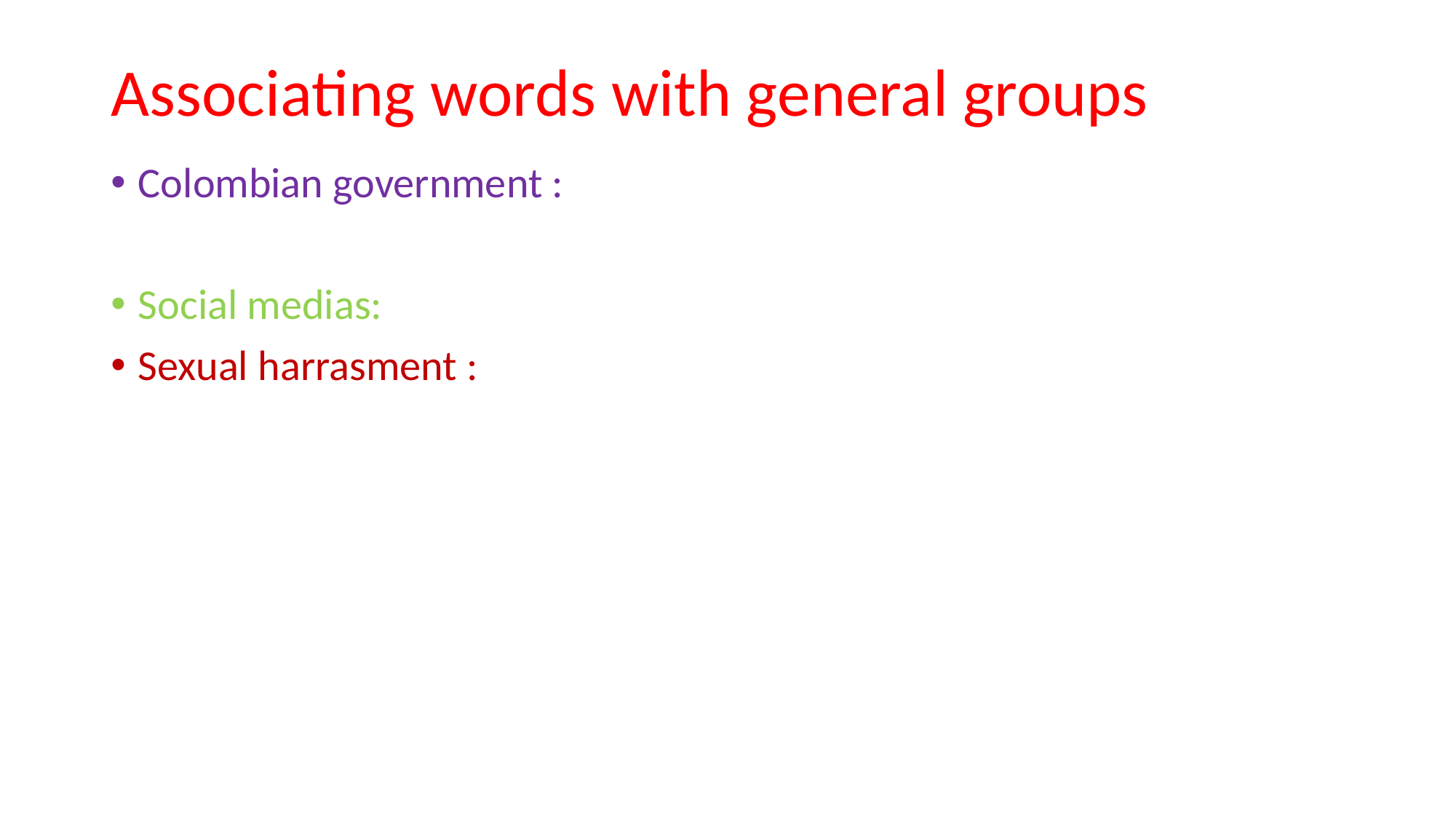

# Associating words with general groups
Colombian government :

Social medias:
Sexual harrasment :